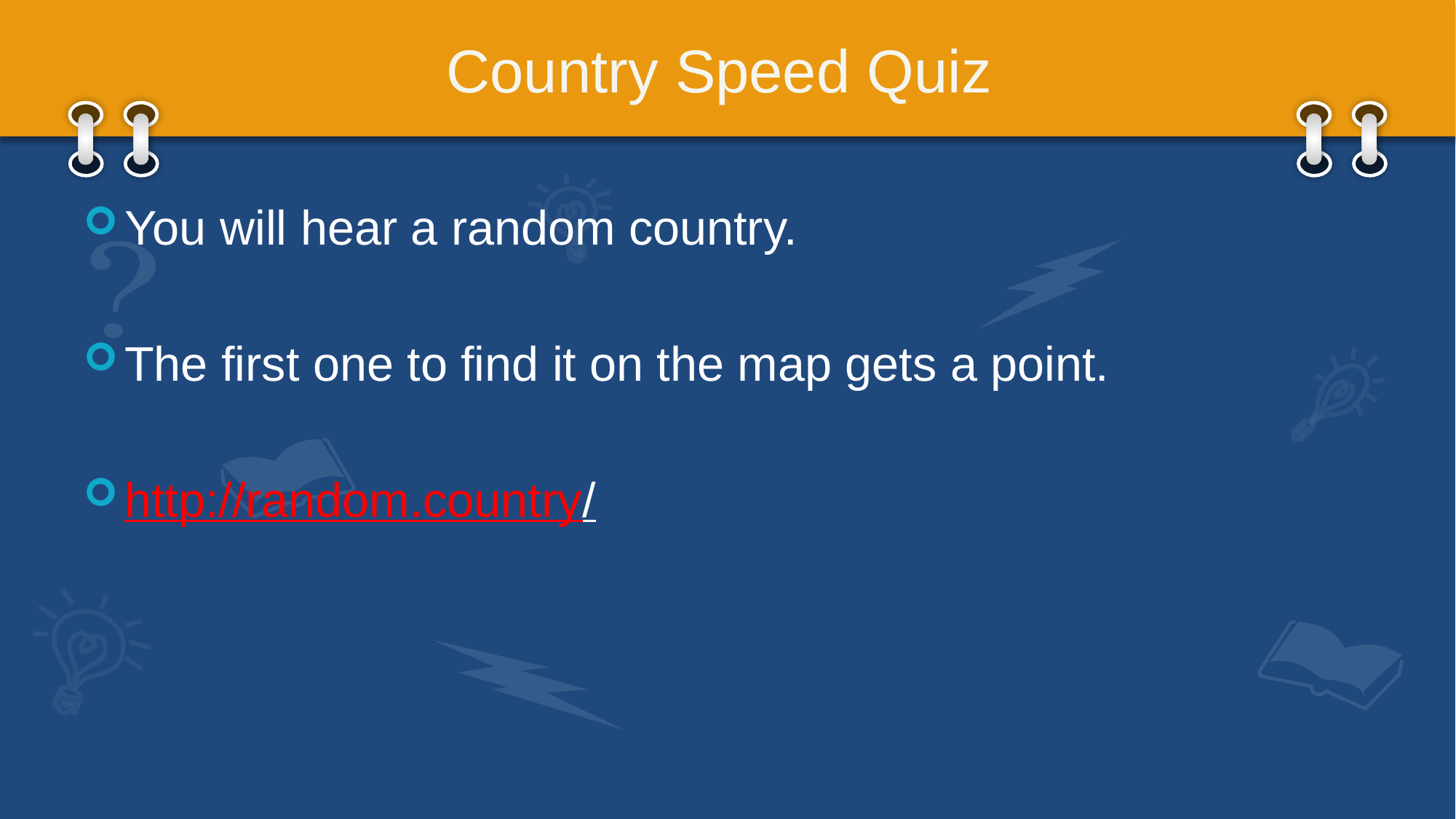

# Country Speed Quiz
You will hear a random country.

The first one to find it on the map gets a point.

http://random.country/